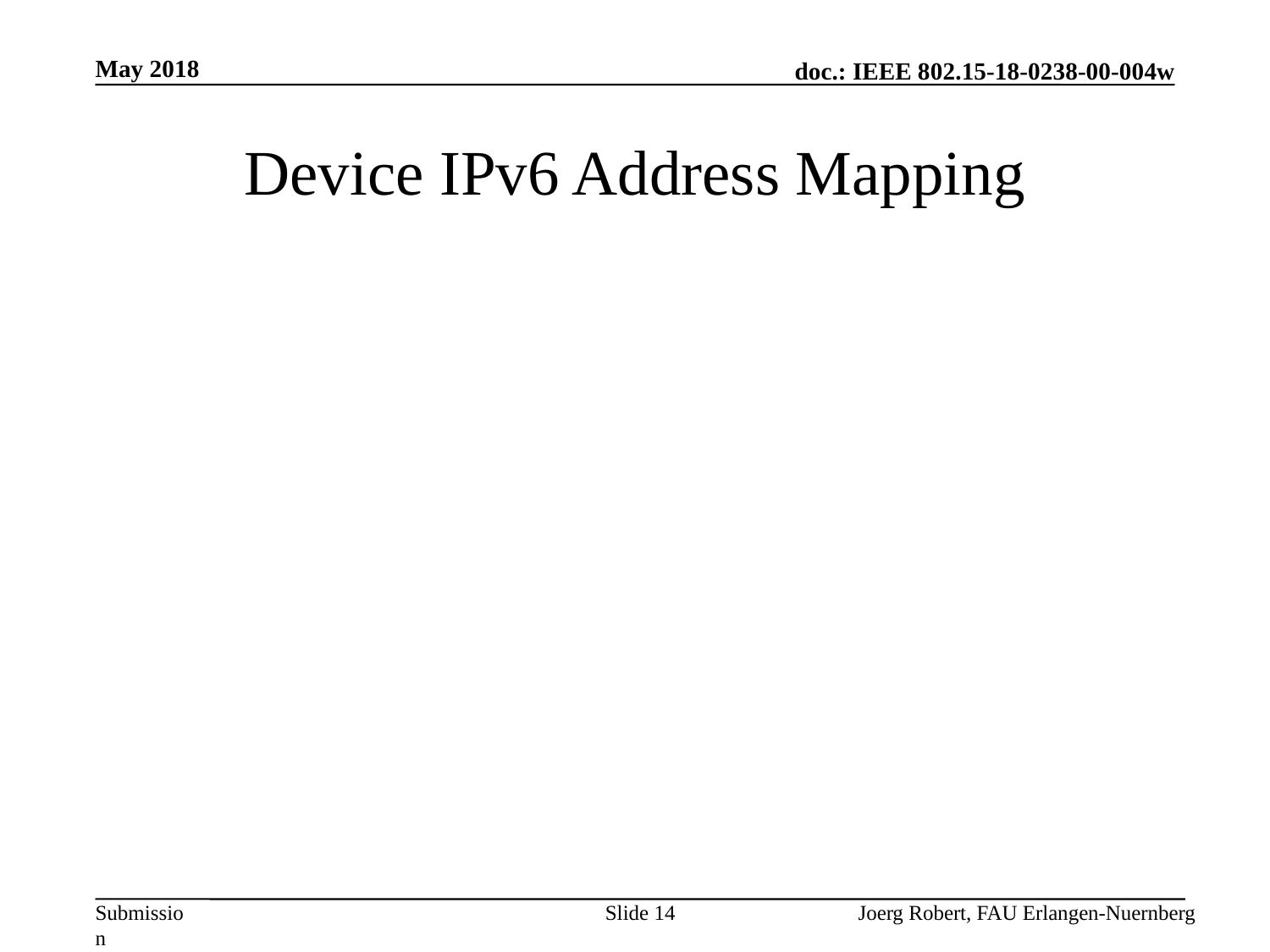

May 2018
# Device IPv6 Address Mapping

Slide 14
Joerg Robert, FAU Erlangen-Nuernberg